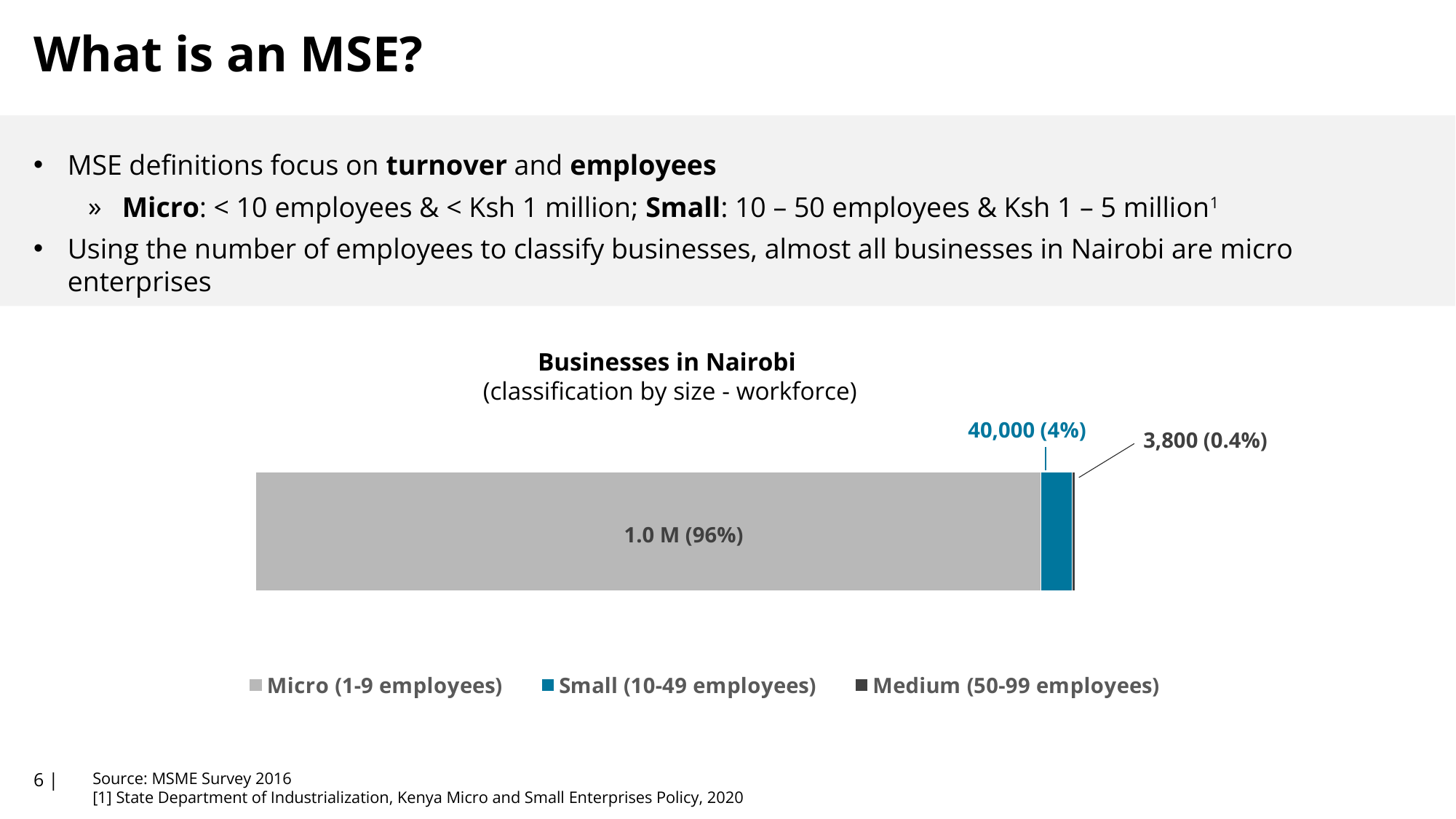

What is an MSE?

MSE definitions focus on turnover and employees
Micro: < 10 employees & < Ksh 1 million; Small: 10 – 50 employees & Ksh 1 – 5 million1
Using the number of employees to classify businesses, almost all businesses in Nairobi are micro enterprises

### Chart

| Category | Micro (1-9 employees) | Small (10-49 employees) | Medium (50-99 employees) |
|---|---|---|---|
| Total | 1007103.76352762 | 39658.75370166922 | 3821.531981713205 |
Businesses in Nairobi
 (classification by size - workforce)
40,000 (4%)
3,800 (0.4%)
1.0 M (96%)
6 |
Source: MSME Survey 2016
[1] State Department of Industrialization, Kenya Micro and Small Enterprises Policy, 2020